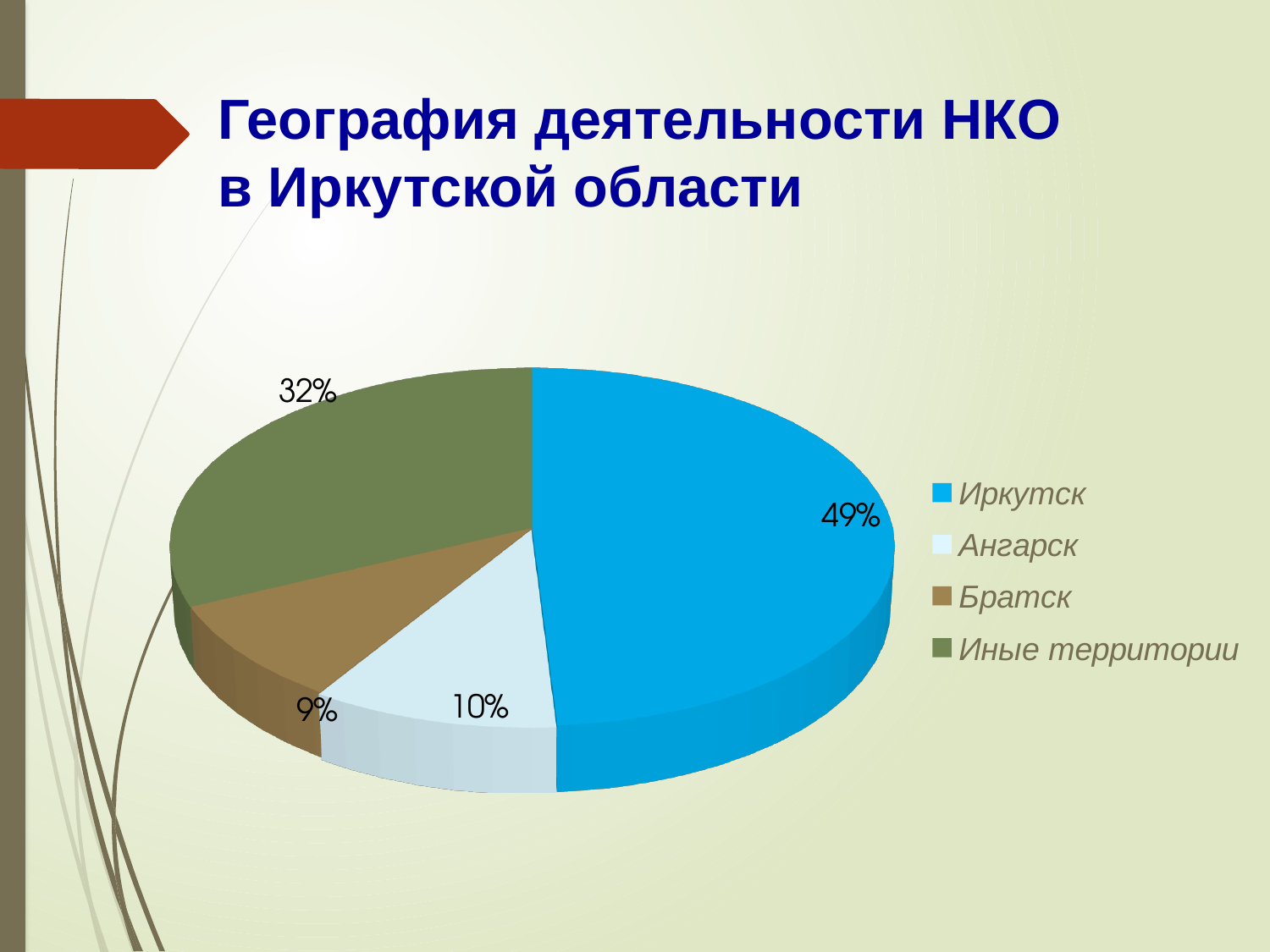

# География деятельности НКО в Иркутской области

[unsupported chart]